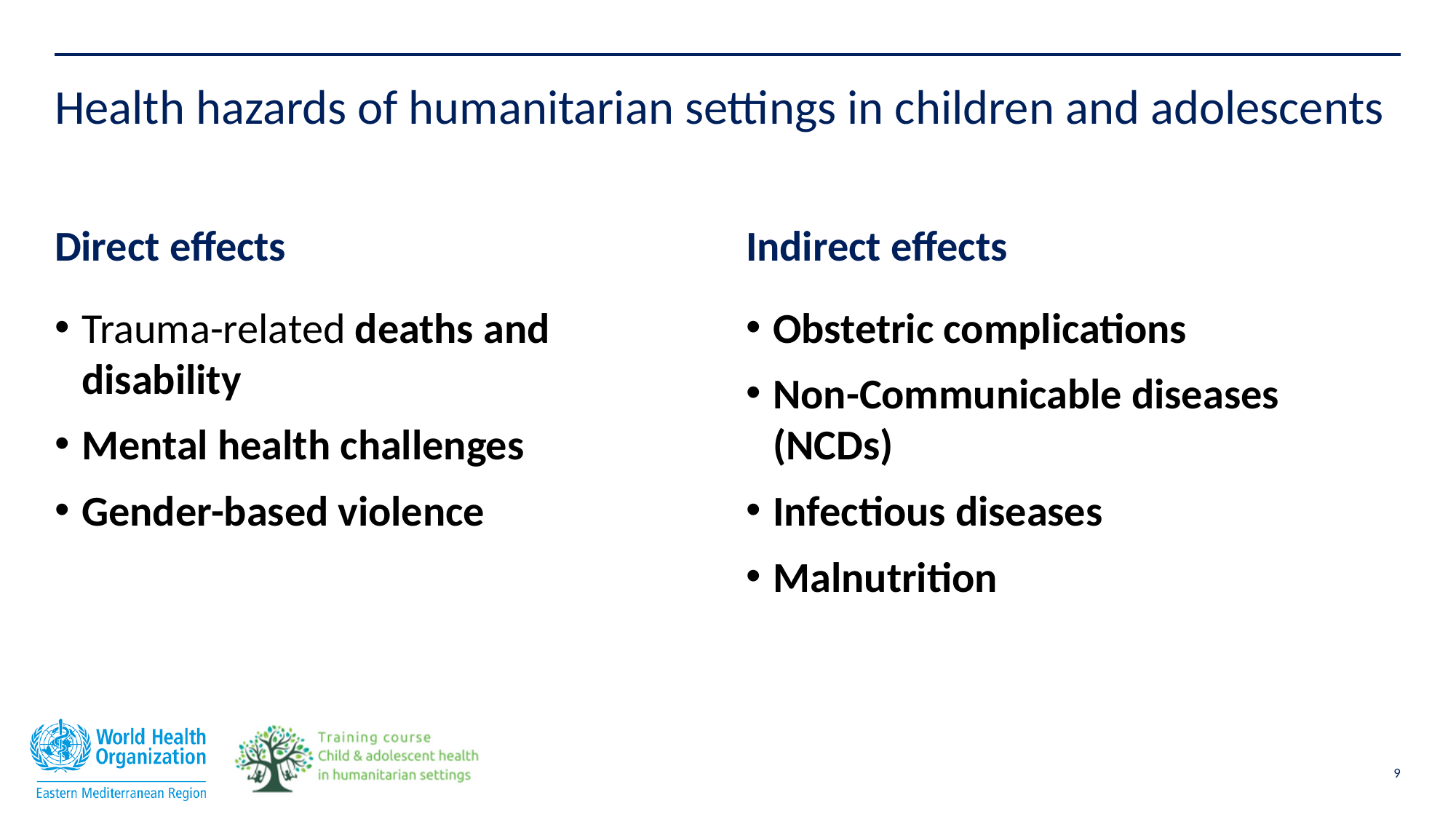

# Health hazards of humanitarian settings in children and adolescents
Direct effects
Indirect effects
Trauma-related deaths and disability
Mental health challenges
Gender-based violence

Obstetric complications
Non-Communicable diseases (NCDs)
Infectious diseases
Malnutrition

9